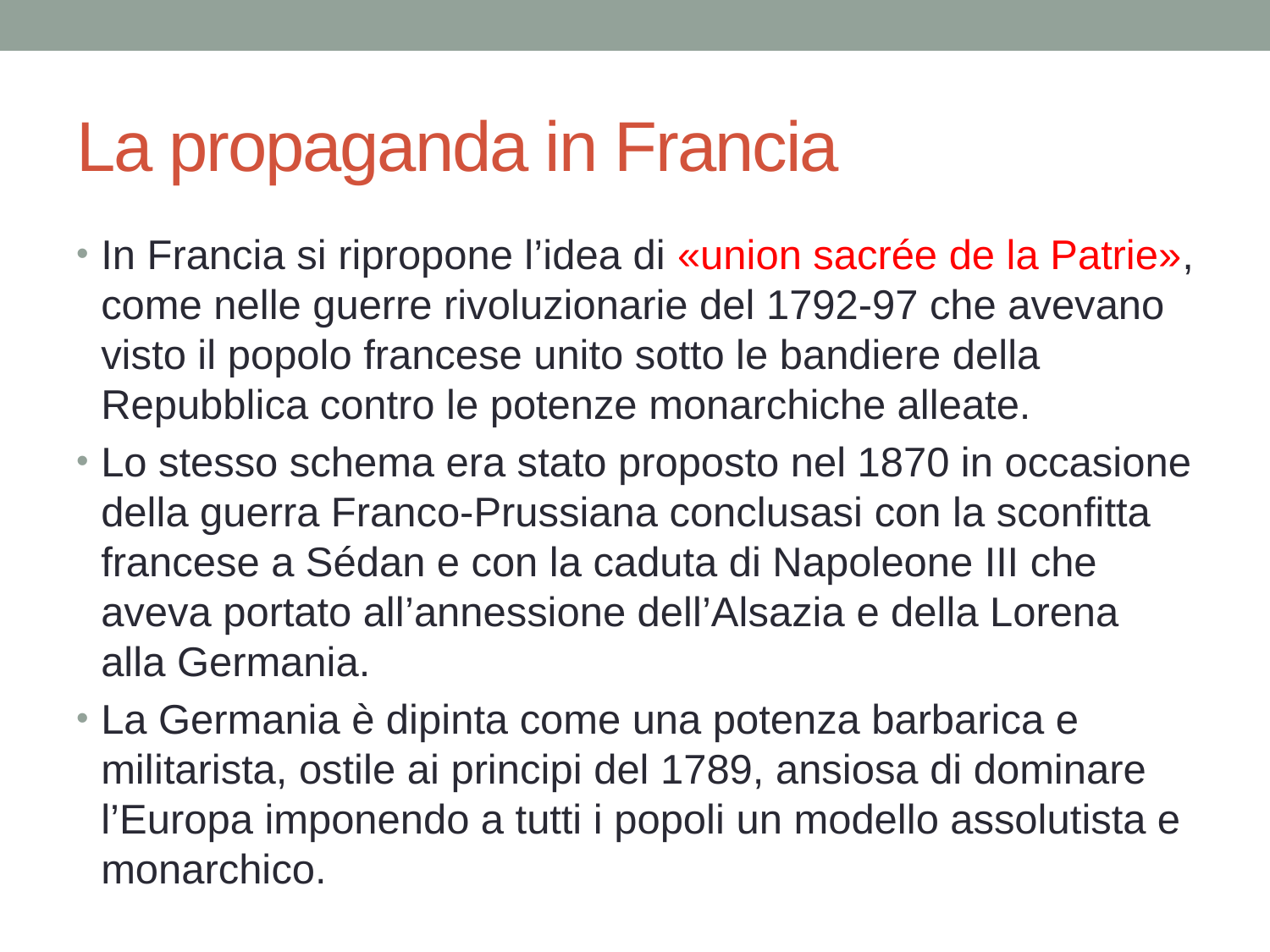

# La propaganda in Francia
In Francia si ripropone l’idea di «union sacrée de la Patrie», come nelle guerre rivoluzionarie del 1792-97 che avevano visto il popolo francese unito sotto le bandiere della Repubblica contro le potenze monarchiche alleate.
Lo stesso schema era stato proposto nel 1870 in occasione della guerra Franco-Prussiana conclusasi con la sconfitta francese a Sédan e con la caduta di Napoleone III che aveva portato all’annessione dell’Alsazia e della Lorena alla Germania.
La Germania è dipinta come una potenza barbarica e militarista, ostile ai principi del 1789, ansiosa di dominare l’Europa imponendo a tutti i popoli un modello assolutista e monarchico.